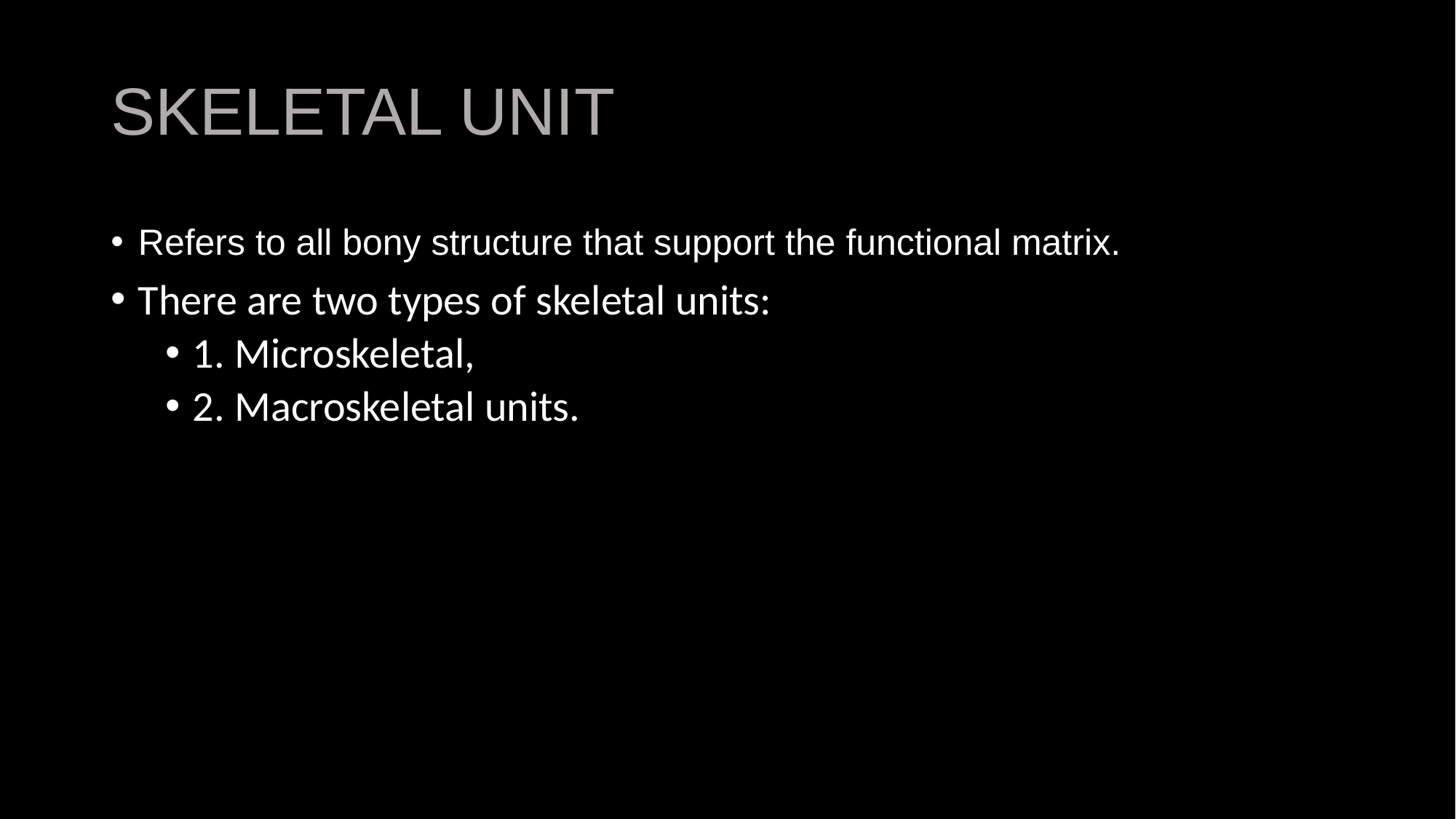

# SKELETAL UNIT
Refers to all bony structure that support the functional matrix.
There are two types of skeletal units:
1. Microskeletal,
2. Macroskeletal units.